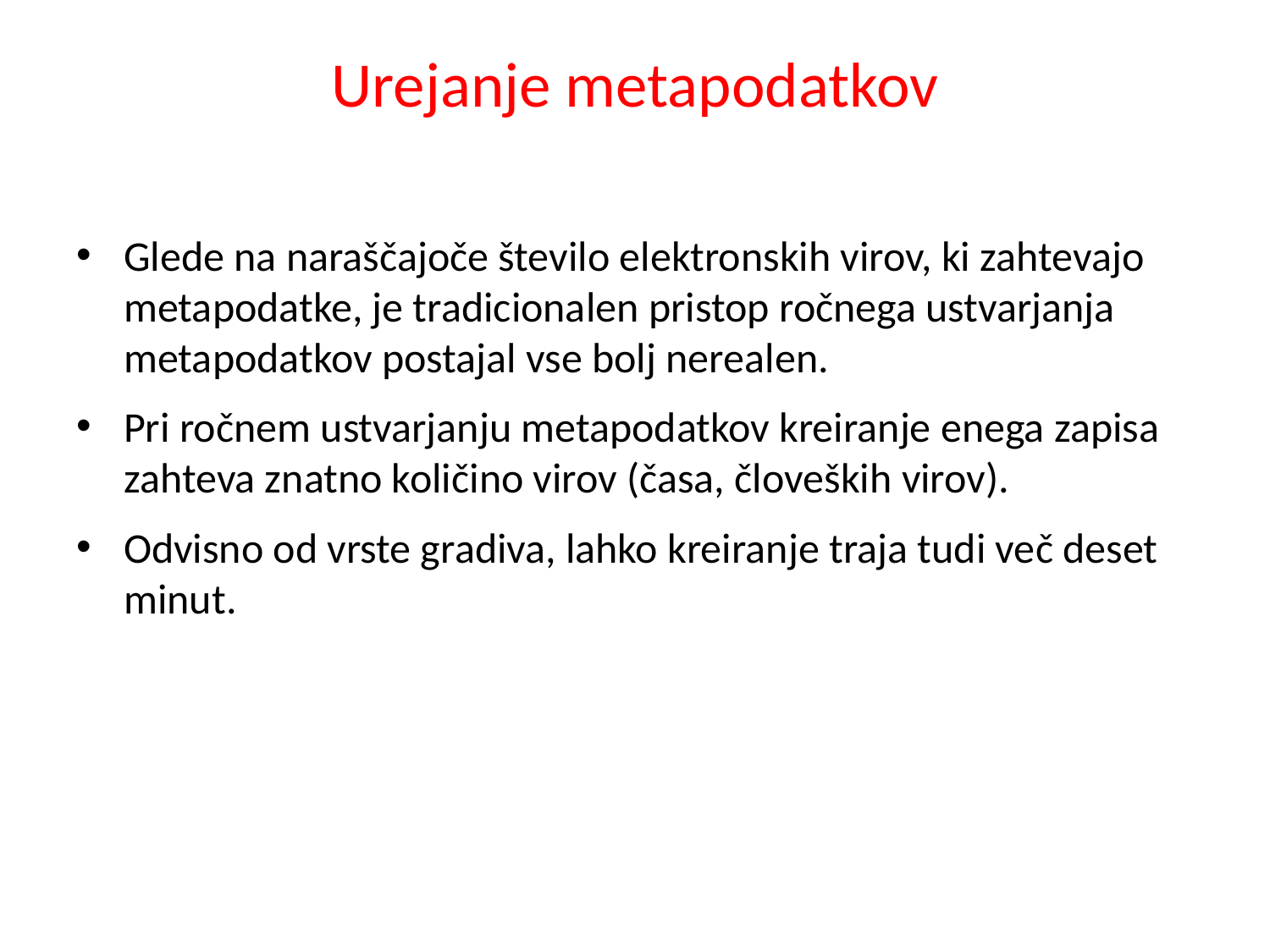

# Urejanje metapodatkov
Glede na naraščajoče število elektronskih virov, ki zahtevajo metapodatke, je tradicionalen pristop ročnega ustvarjanja metapodatkov postajal vse bolj nerealen.
Pri ročnem ustvarjanju metapodatkov kreiranje enega zapisa zahteva znatno količino virov (časa, človeških virov).
Odvisno od vrste gradiva, lahko kreiranje traja tudi več deset minut.